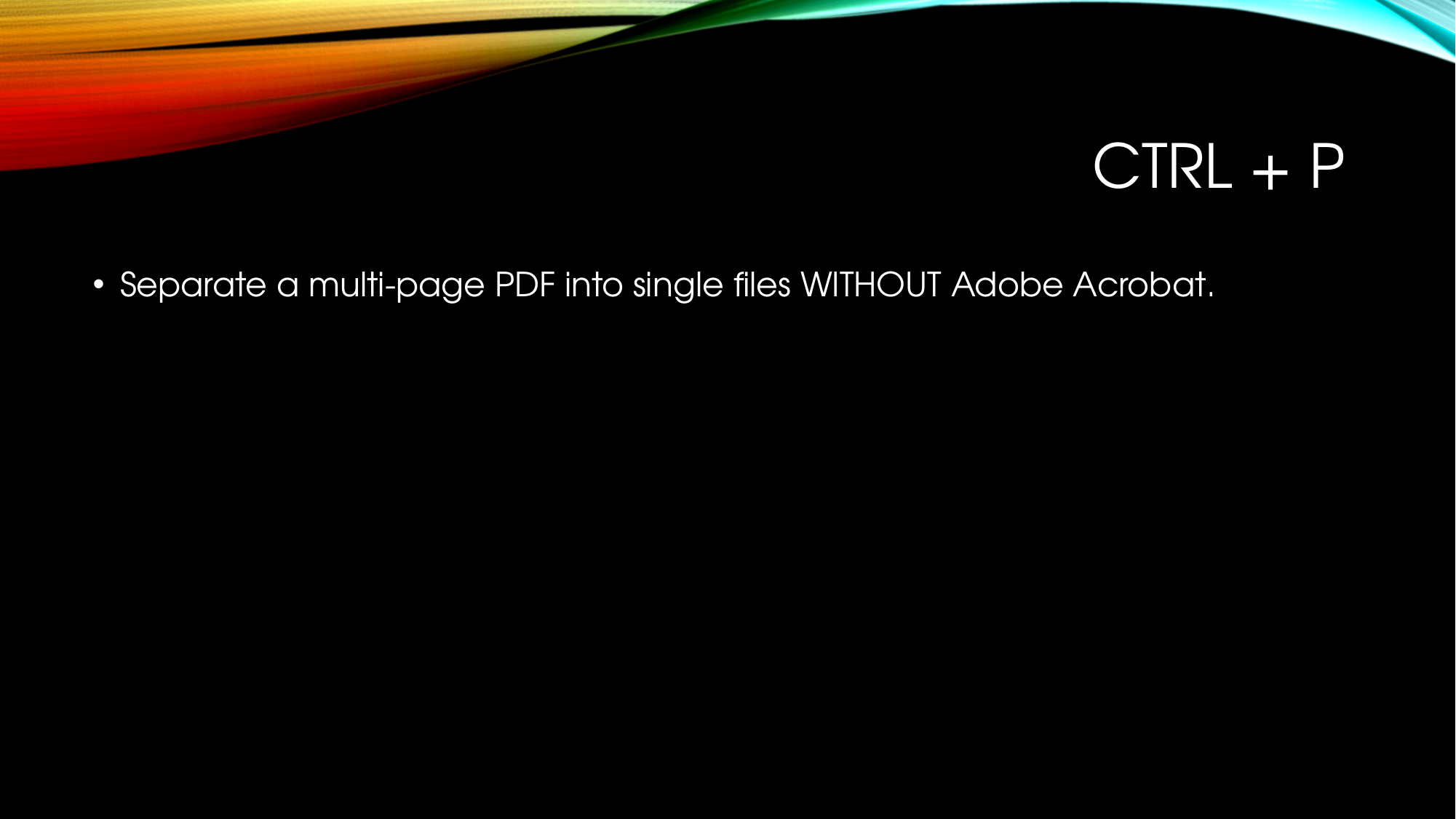

# Ctrl + P
Separate a multi-page PDF into single files WITHOUT Adobe Acrobat.